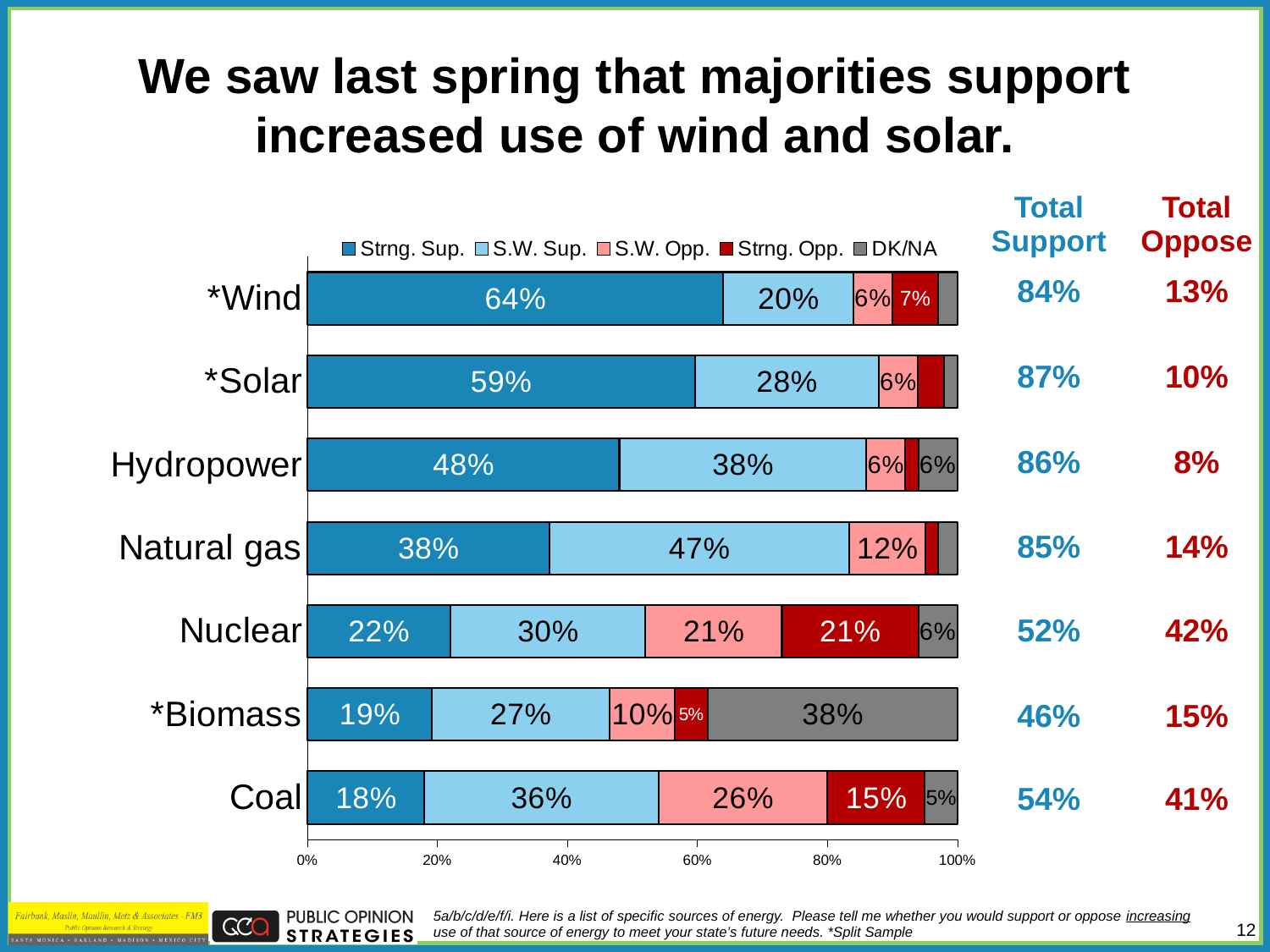

# We saw last spring that majorities support increased use of wind and solar.
| Total Support | Total Oppose |
| --- | --- |
| 84% | 13% |
| 87% | 10% |
| 86% | 8% |
| 85% | 14% |
| 52% | 42% |
| 46% | 15% |
| 54% | 41% |

### Chart

| Category | Strng. Sup. | S.W. Sup. | S.W. Opp. | Strng. Opp. | DK/NA |
|---|---|---|---|---|---|
| *Wind | 0.64 | 0.2 | 0.06 | 0.07 | 0.03 |
| *Solar | 0.59 | 0.28 | 0.06 | 0.04 | 0.02 |
| Hydropower | 0.48 | 0.38 | 0.06 | 0.02 | 0.06 |
| Natural gas | 0.38 | 0.47 | 0.12 | 0.02 | 0.03 |
| Nuclear | 0.22 | 0.3 | 0.21 | 0.21 | 0.06 |
| *Biomass | 0.19 | 0.27 | 0.1 | 0.05 | 0.38 |
| Coal | 0.18 | 0.36 | 0.26 | 0.15 | 0.05 |
5a/b/c/d/e/f/i. Here is a list of specific sources of energy.  Please tell me whether you would support or oppose increasing use of that source of energy to meet your state’s future needs. *Split Sample